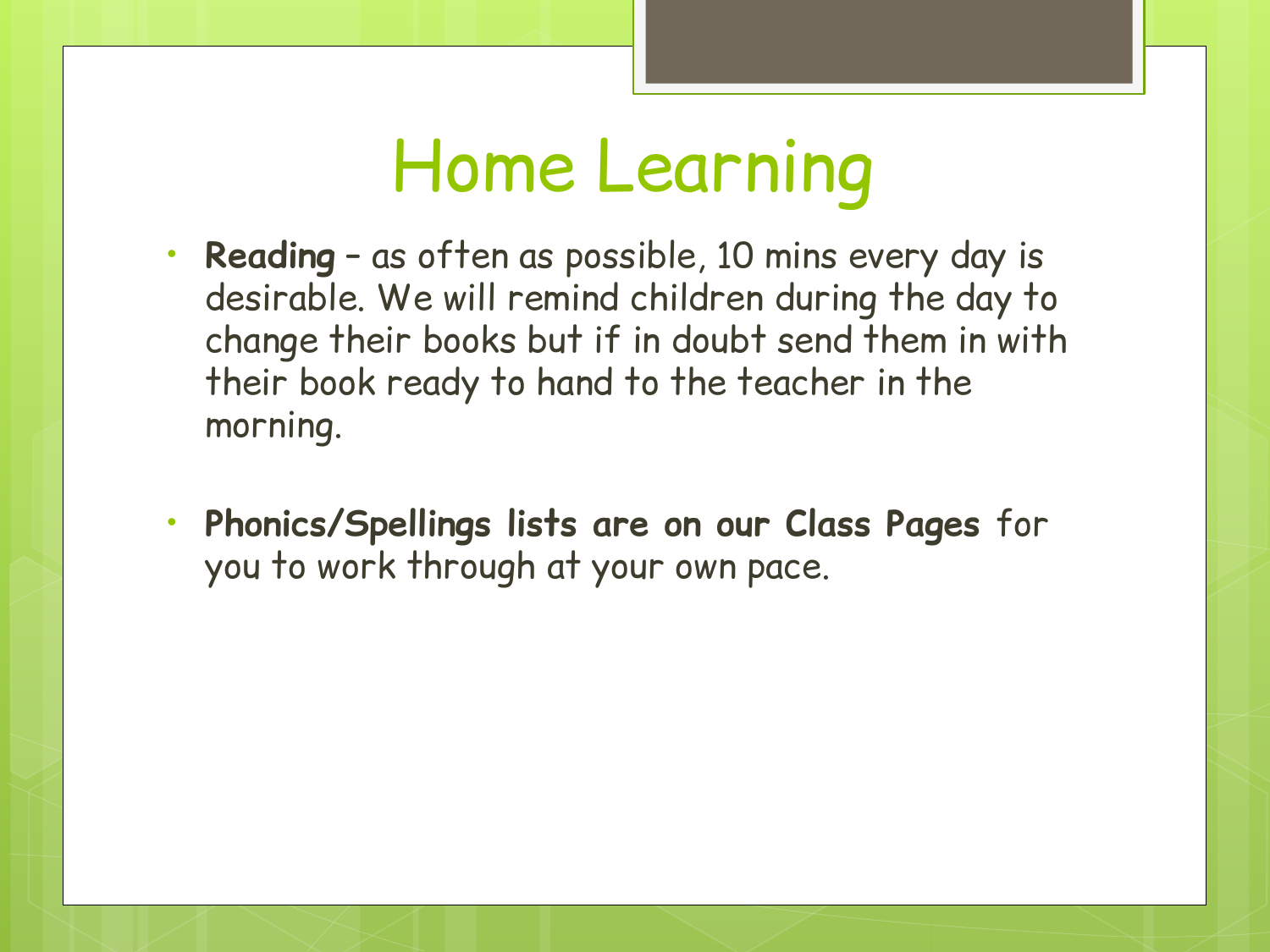

# Home Learning
Reading – as often as possible, 10 mins every day is desirable. We will remind children during the day to change their books but if in doubt send them in with their book ready to hand to the teacher in the morning.

Phonics/Spellings lists are on our Class Pages for you to work through at your own pace.